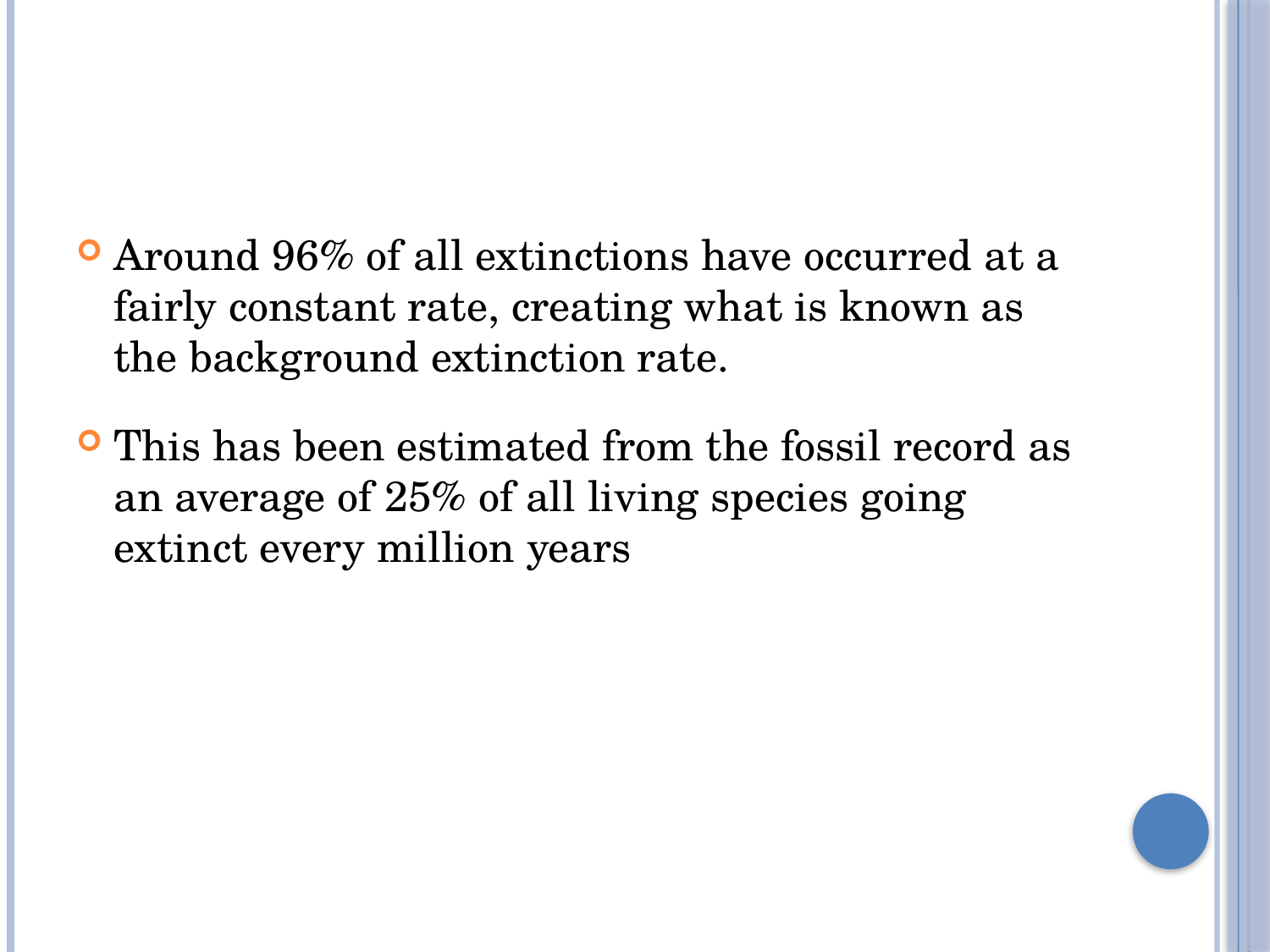

Around 96% of all extinctions have occurred at a fairly constant rate, creating what is known as the background extinction rate.

This has been estimated from the fossil record as an average of 25% of all living species going extinct every million years